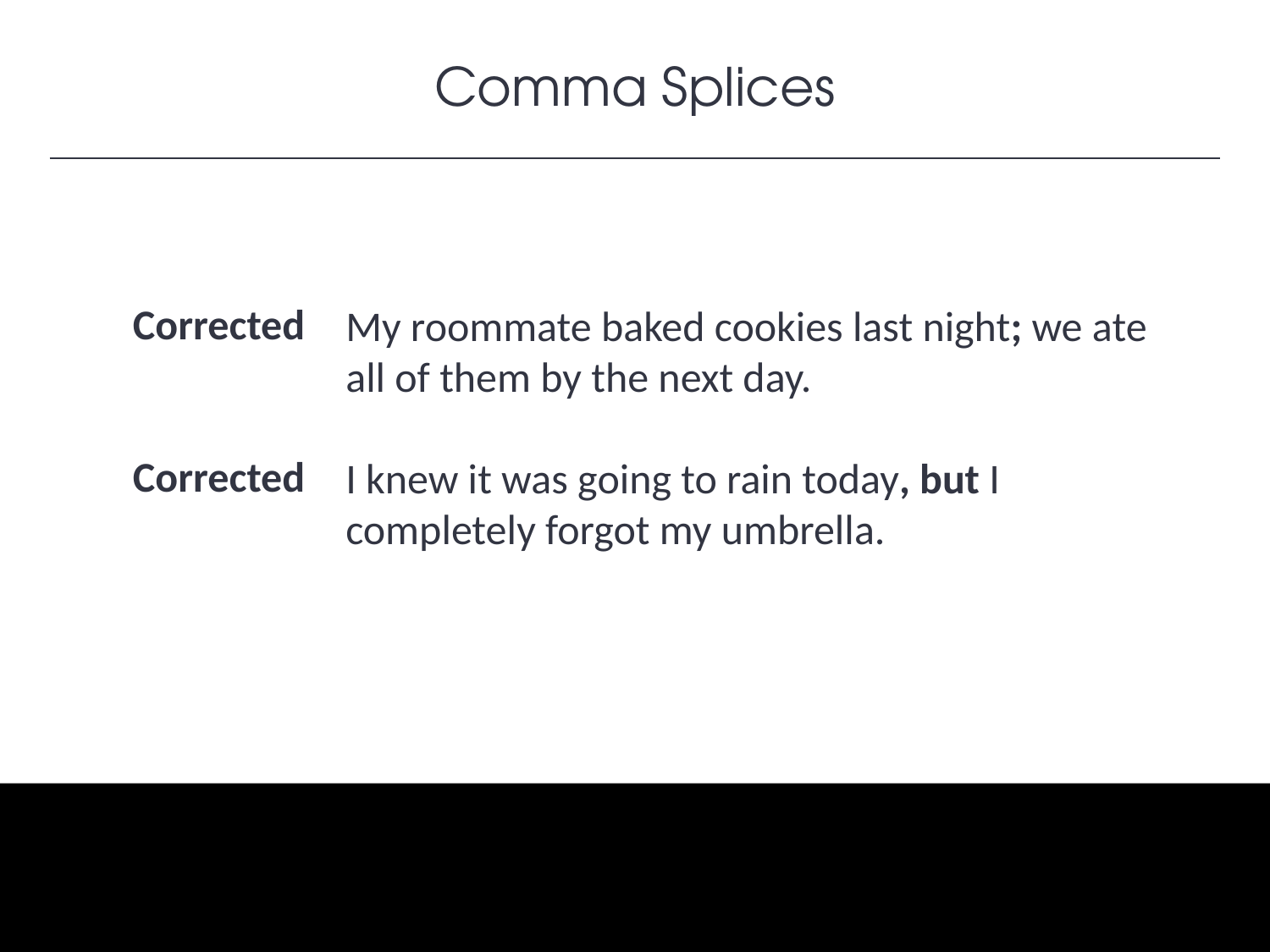

Comma Splices
HAWKES LEARNING
Corrected

Corrected
My roommate baked cookies last night; we ate all of them by the next day.

I knew it was going to rain today, but I completely forgot my umbrella.